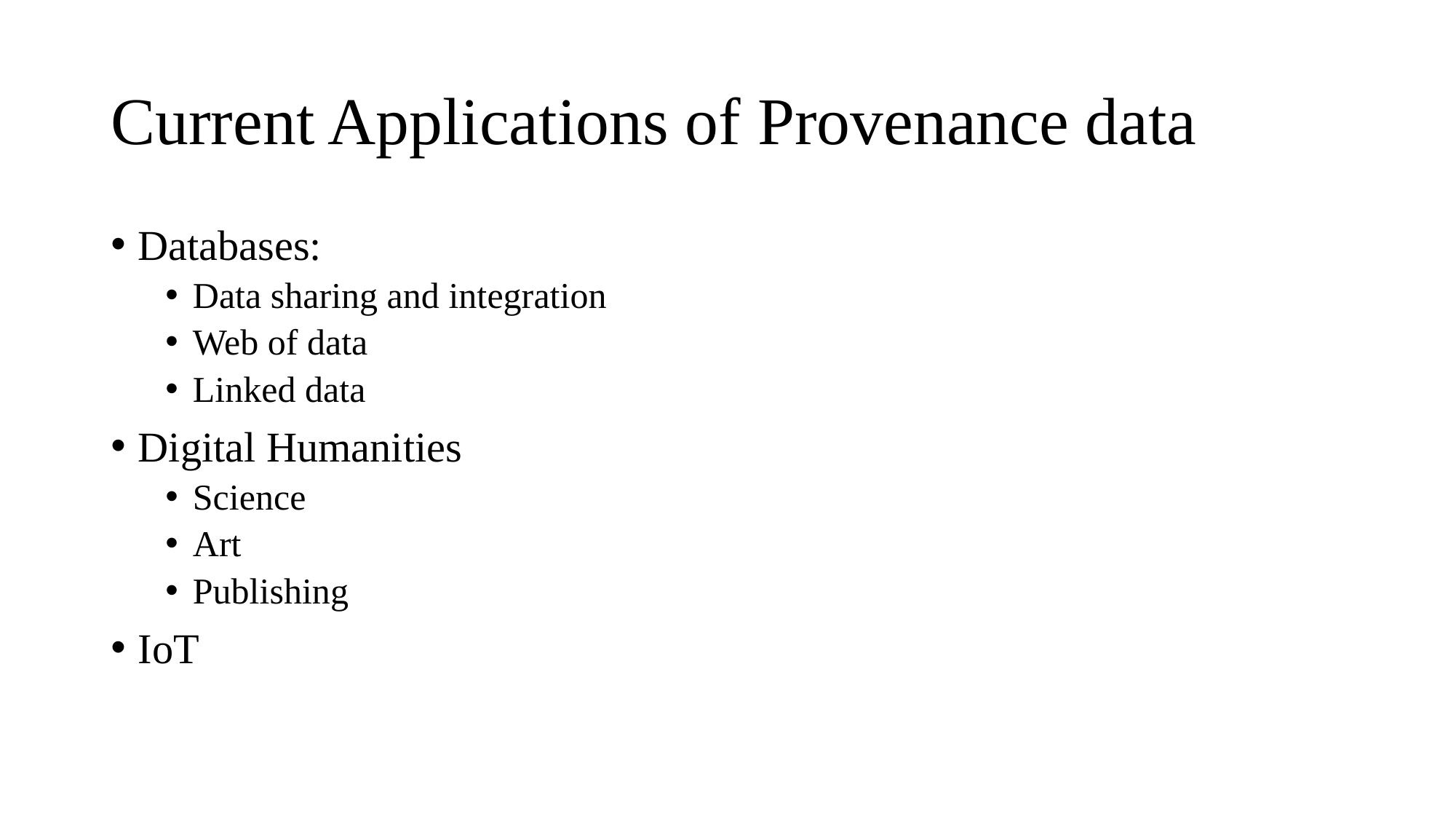

# Current Applications of Provenance data
Databases:
Data sharing and integration
Web of data
Linked data
Digital Humanities
Science
Art
Publishing
IoT